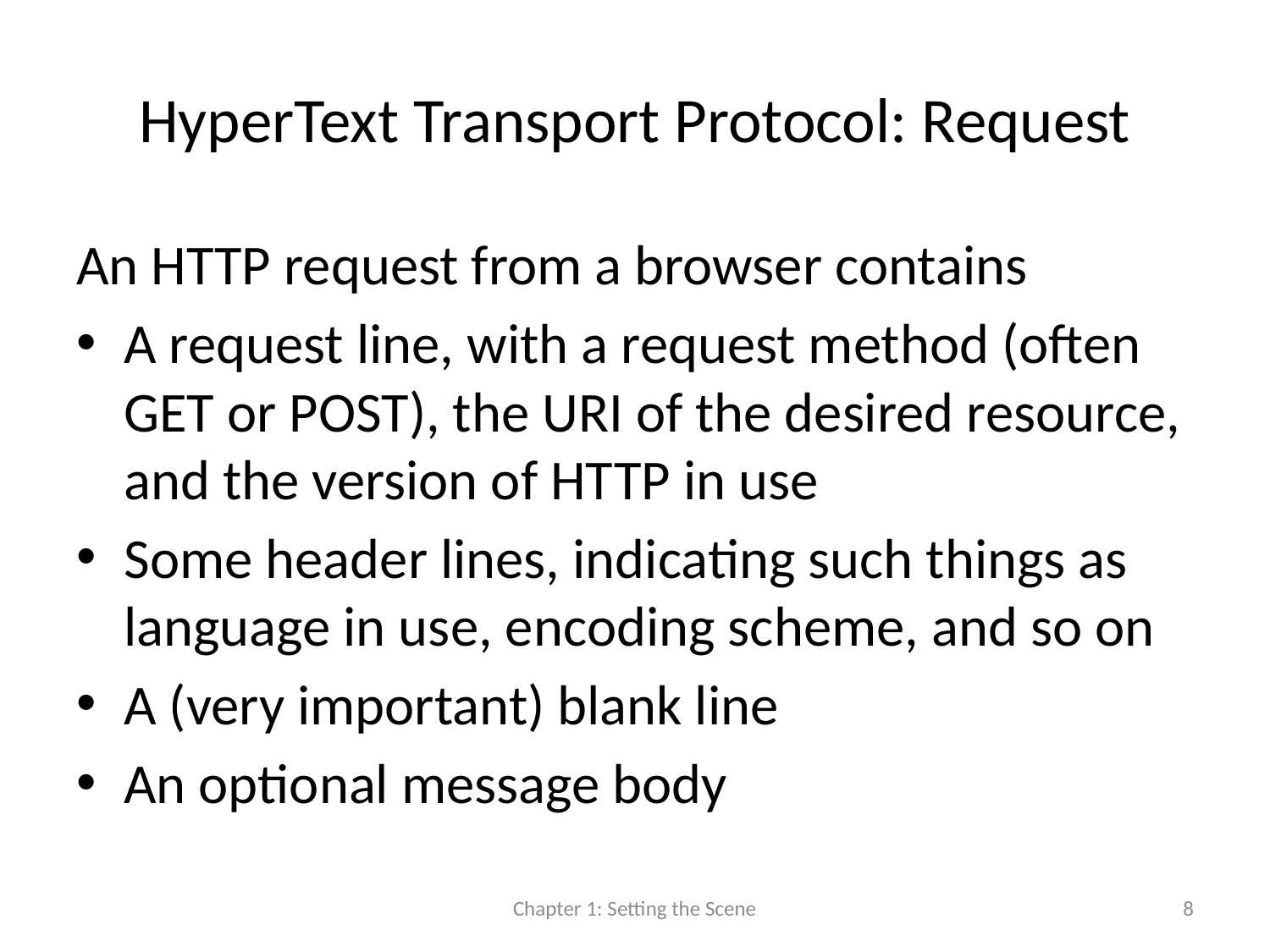

# HyperText Transport Protocol: Request
An HTTP request from a browser contains
A request line, with a request method (often GET or POST), the URI of the desired resource, and the version of HTTP in use
Some header lines, indicating such things as language in use, encoding scheme, and so on
A (very important) blank line
An optional message body
Chapter 1: Setting the Scene
8